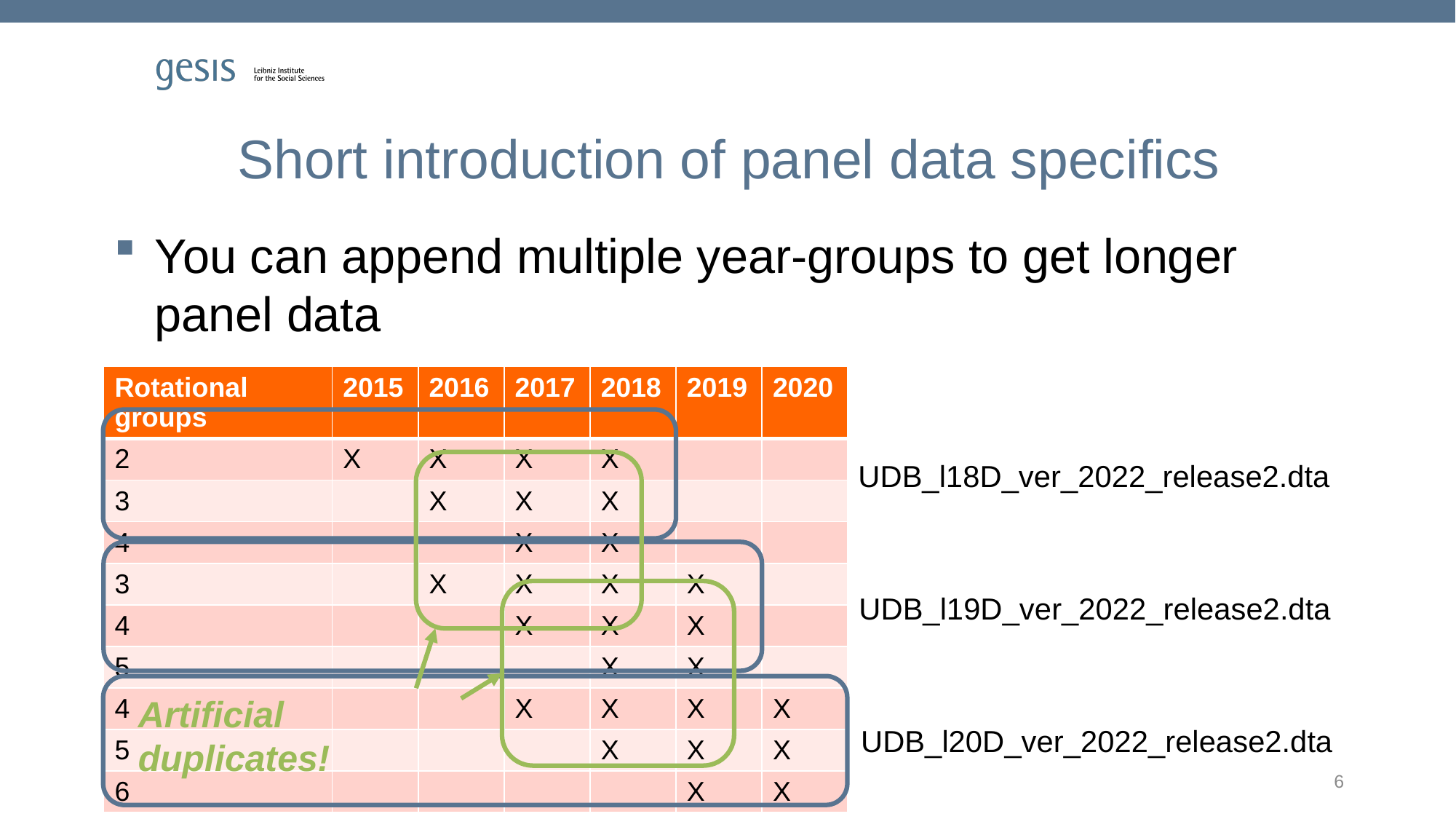

# Short introduction of panel data specifics
You can append multiple year-groups to get longer panel data

| Rotational groups | 2015 | 2016 | 2017 | 2018 | 2019 | 2020 |
| --- | --- | --- | --- | --- | --- | --- |
| 2 | X | X | X | X |  |  |
| 3 |  | X | X | X |  |  |
| 4 |  |  | X | X |  |  |
| 3 |  | X | X | X | X |  |
| 4 |  |  | X | X | X |  |
| 5 |  |  |  | X | X |  |
| 4 |  |  | X | X | X | X |
| 5 |  |  |  | X | X | X |
| 6 |  |  |  |  | X | X |

UDB_l18D_ver_2022_release2.dta

UDB_l19D_ver_2022_release2.dta

Artificial duplicates!
UDB_l20D_ver_2022_release2.dta